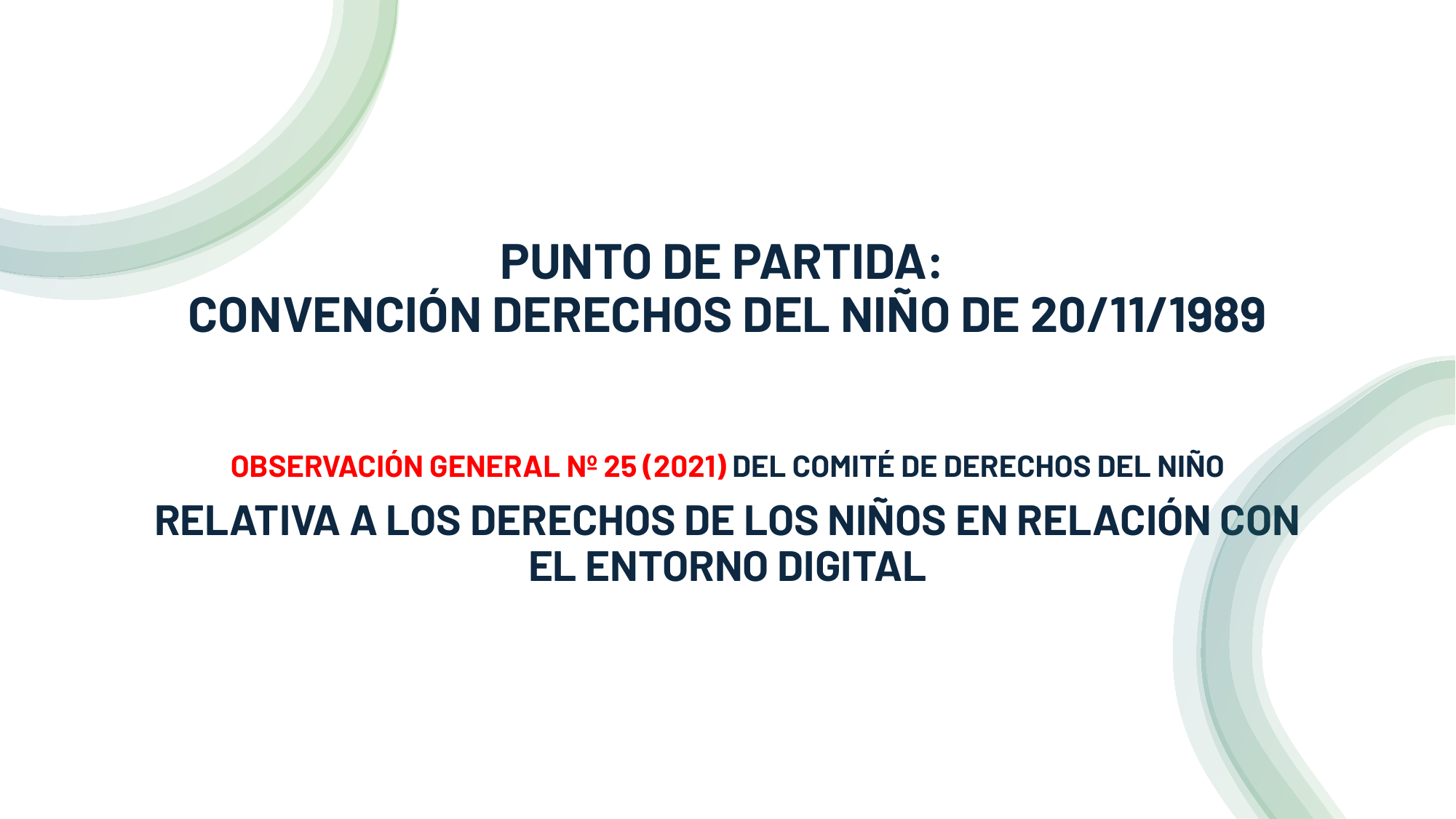

# PUNTO DE PARTIDA: CONVENCIÓN DERECHOS DEL NIÑO DE 20/11/1989

OBSERVACIÓN GENERAL Nº 25 (2021) DEL COMITÉ DE DERECHOS DEL NIÑO
RELATIVA A LOS DERECHOS DE LOS NIÑOS EN RELACIÓN CON EL ENTORNO DIGITAL